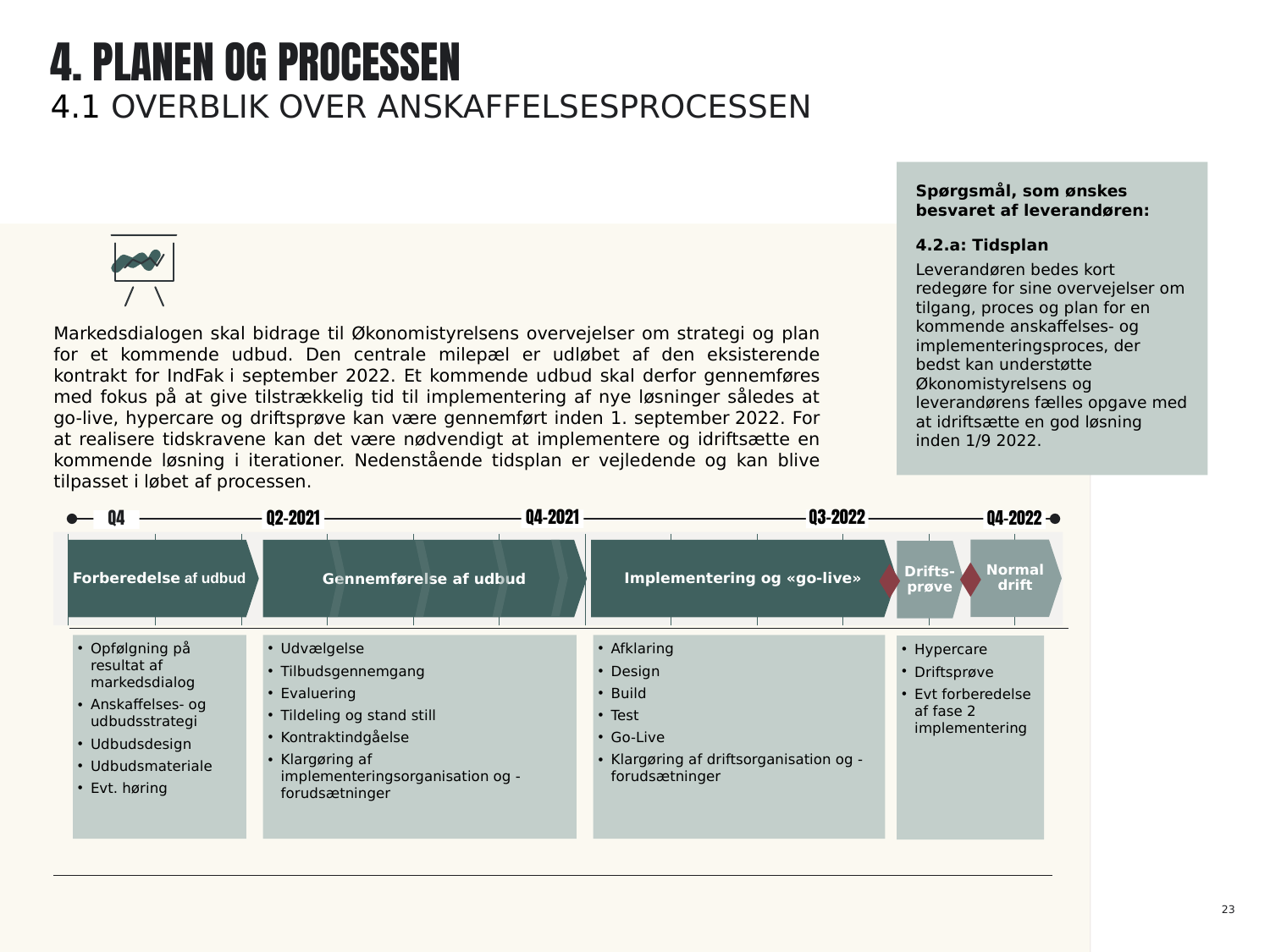

# 4. PLANEN OG PROCESSEN 4.1 OVERBLIK OVER ANSKAFFELSESPROCESSEN
Spørgsmål, som ønskes besvaret af leverandøren:
4.2.a: Tidsplan
Leverandøren bedes kort redegøre for sine overvejelser om tilgang, proces og plan for en kommende anskaffelses- og implementeringsproces, der bedst kan understøtte Økonomistyrelsens og leverandørens fælles opgave med at idriftsætte en god løsning inden 1/9 2022.

Markedsdialogen skal bidrage til Økonomistyrelsens overvejelser om strategi og plan for et kommende udbud. Den centrale milepæl er udløbet af den eksisterende kontrakt for IndFak i september 2022. Et kommende udbud skal derfor gennemføres med fokus på at give tilstrækkelig tid til implementering af nye løsninger således at go-live, hypercare og driftsprøve kan være gennemført inden 1. september 2022. For at realisere tidskravene kan det være nødvendigt at implementere og idriftsætte en kommende løsning i iterationer. Nedenstående tidsplan er vejledende og kan blive tilpasset i løbet af processen.
Q4-2021
Q3-2022
Q4
Q2-2021
Q4-2022

|  |  |  |  |  |  |  |  |  |  |  |
| --- | --- | --- | --- | --- | --- | --- | --- | --- | --- | --- |

Normal drift
Forberedelse af udbud
Gennemførelse af udbud
Implementering og «go-live»

Drifts-prøve

Opfølgning på resultat af markedsdialog
Anskaffelses- og udbudsstrategi
Udbudsdesign
Udbudsmateriale
Evt. høring

Udvælgelse
Tilbudsgennemgang
Evaluering
Tildeling og stand still
Kontraktindgåelse
Klargøring af implementeringsorganisation og -forudsætninger

Afklaring
Design
Build
Test
Go-Live
Klargøring af driftsorganisation og -forudsætninger

Hypercare
Driftsprøve
Evt forberedelse af fase 2 implementering